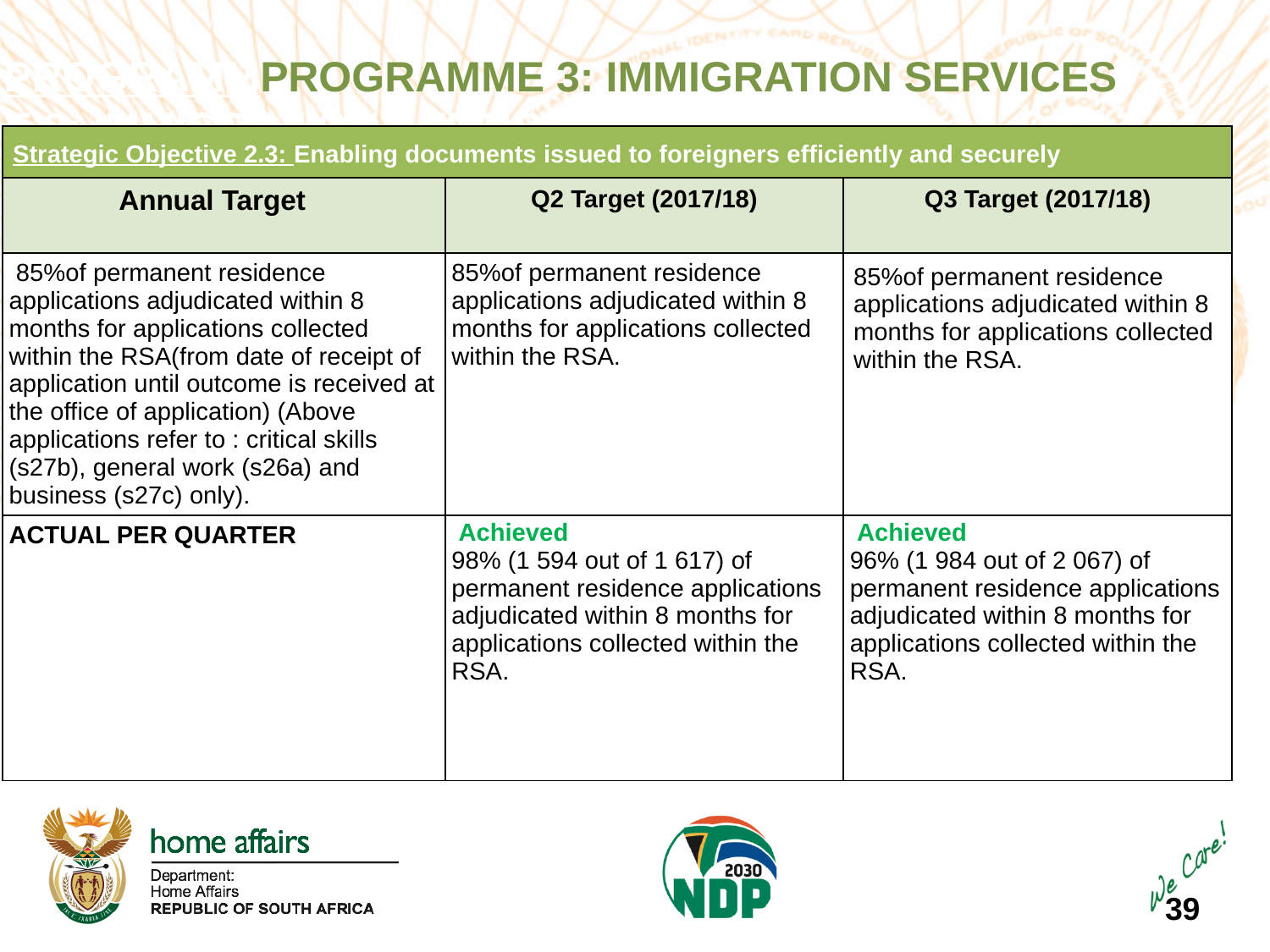

PROGRAMMPROGRAMME 3: IMMIGRATION SERVICES
E 3: IMMIGRATION AFFAIRS
| Strategic Objective 2.3: Enabling documents issued to foreigners efficiently and securely |  |  |
| --- | --- | --- |
| Annual Target | Q2 Target (2017/18) | Q3 Target (2017/18) |
| 85%of permanent residence applications adjudicated within 8 months for applications collected within the RSA(from date of receipt of application until outcome is received at the office of application) (Above applications refer to : critical skills (s27b), general work (s26a) and business (s27c) only). | 85%of permanent residence applications adjudicated within 8 months for applications collected within the RSA. | 85%of permanent residence applications adjudicated within 8 months for applications collected within the RSA. |
| ACTUAL PER QUARTER | Achieved 98% (1 594 out of 1 617) of permanent residence applications adjudicated within 8 months for applications collected within the RSA. | Achieved 96% (1 984 out of 2 067) of permanent residence applications adjudicated within 8 months for applications collected within the RSA. |

39